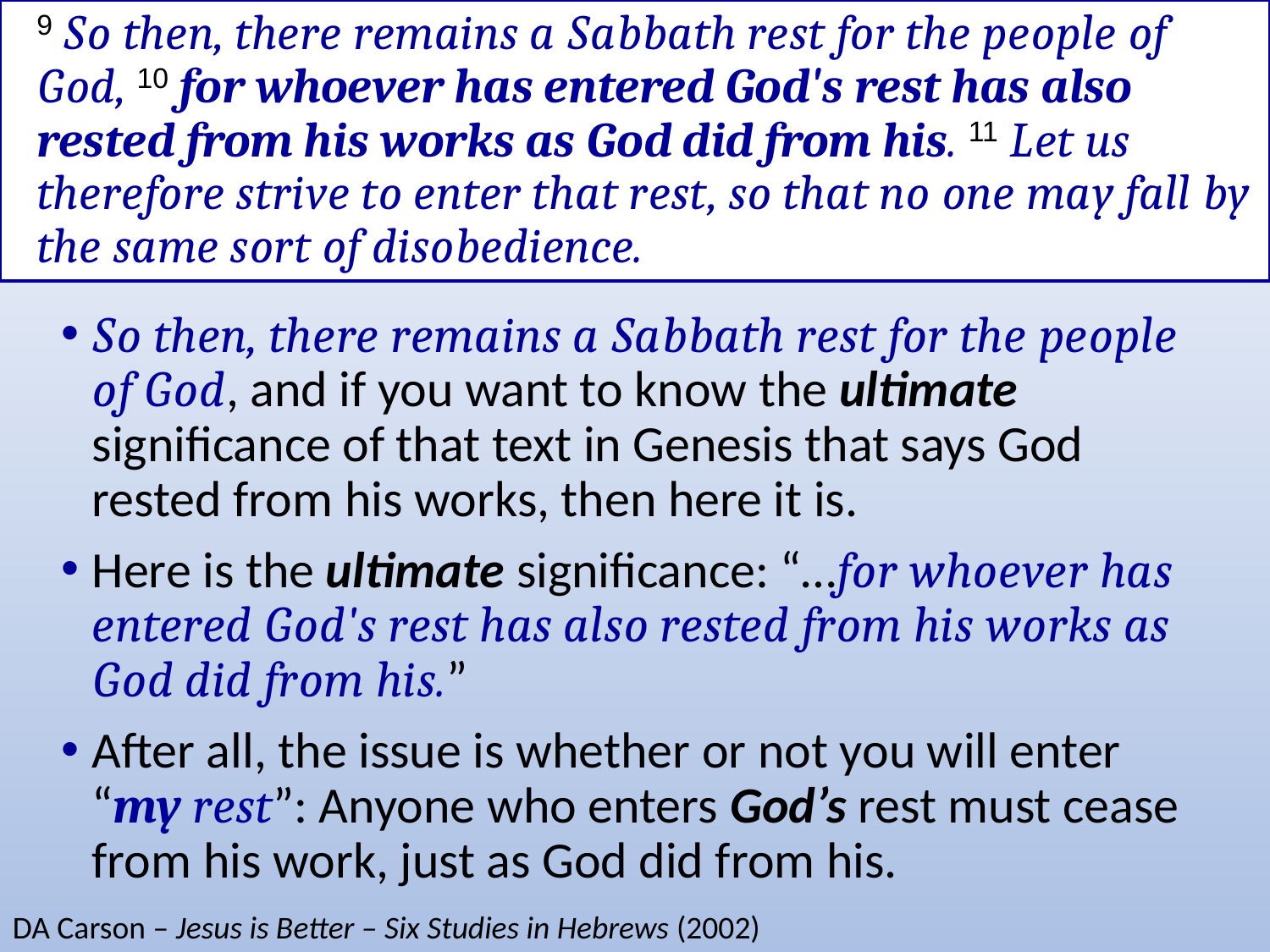

# 9 So then, there remains a Sabbath rest for the people of God, 10 for whoever has entered God's rest has also rested from his works as God did from his. 11 Let us therefore strive to enter that rest, so that no one may fall by the same sort of disobedience.
So then, there remains a Sabbath rest for the people of God, and if you want to know the ultimate significance of that text in Genesis that says God rested from his works, then here it is.
Here is the ultimate significance: “…for whoever has entered God's rest has also rested from his works as God did from his.”
After all, the issue is whether or not you will enter “my rest”: Anyone who enters God’s rest must cease from his work, just as God did from his.
DA Carson – Jesus is Better – Six Studies in Hebrews (2002)